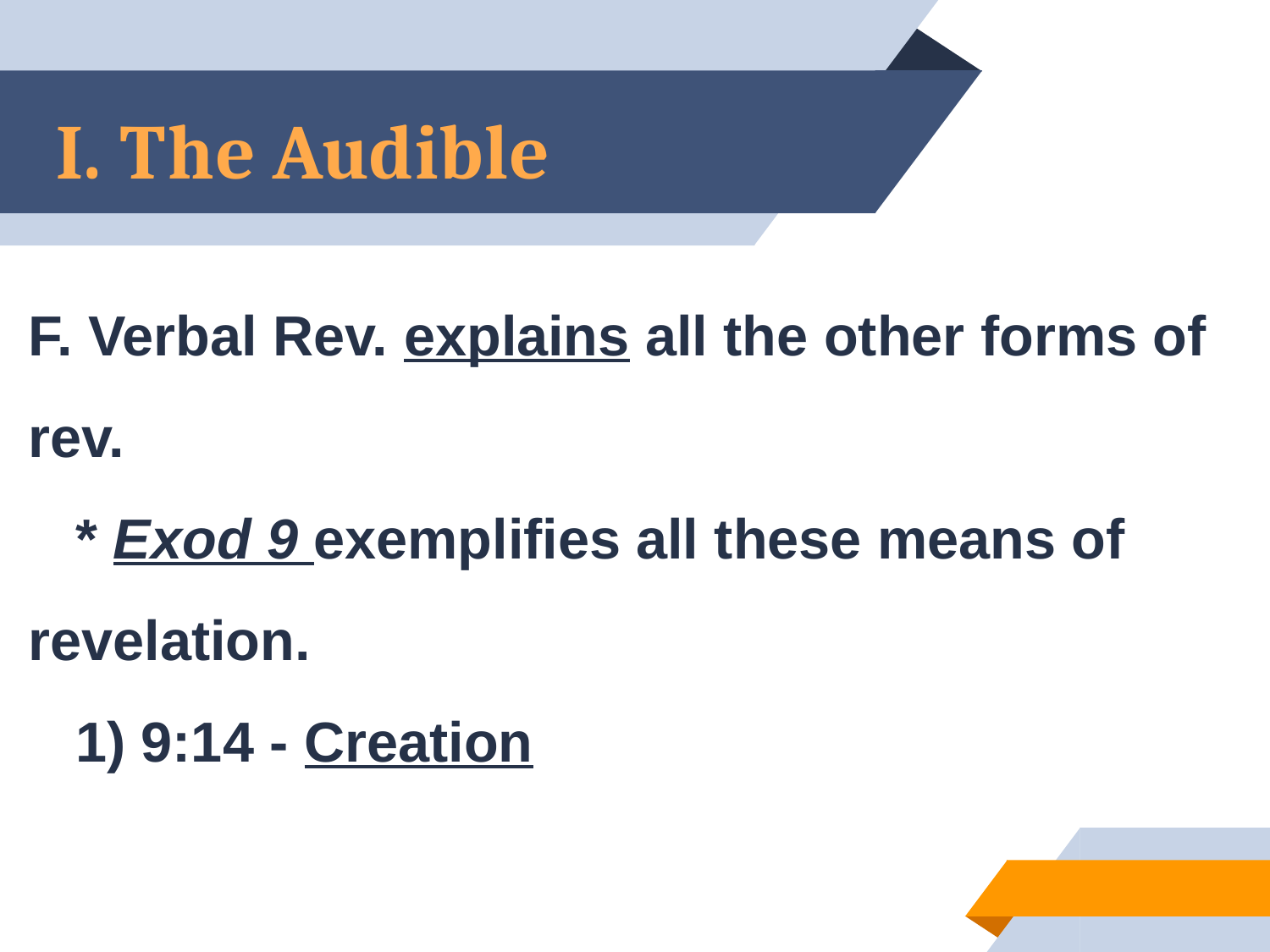

# I. The Audible
F. Verbal Rev. explains all the other forms of rev.
   * Exod 9 exemplifies all these means of revelation.
   1) 9:14 - Creation